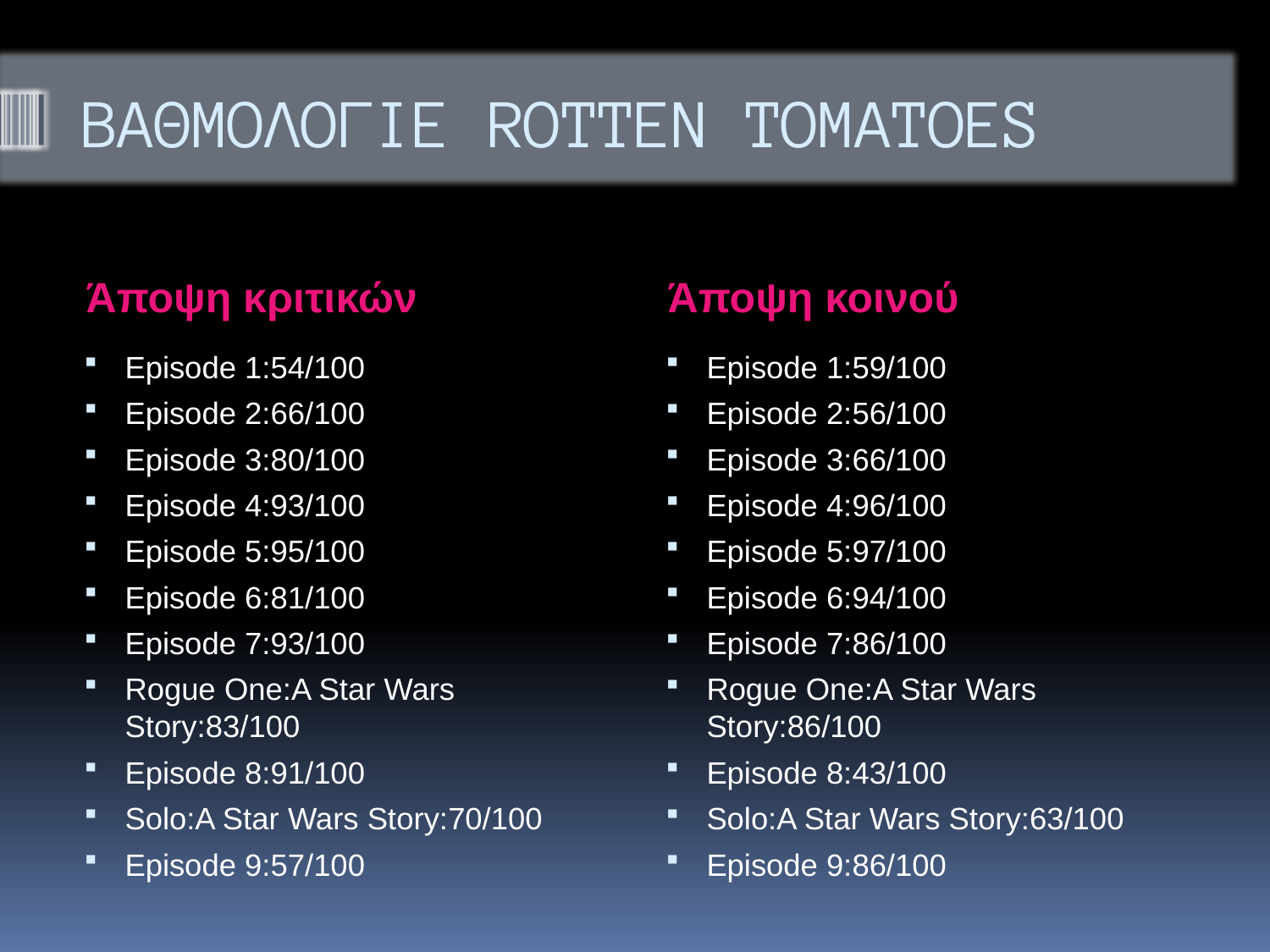

# ΒΑΘΜΟΛΟΓΙΕ ROTTEN TOMATOES
Άποψη κριτικών
Άποψη κοινού
Episode 1:54/100
Episode 2:66/100
Episode 3:80/100
Episode 4:93/100
Episode 5:95/100
Episode 6:81/100
Episode 7:93/100
Rogue One:A Star Wars Story:83/100
Episode 8:91/100
Solo:A Star Wars Story:70/100
Episode 9:57/100

Episode 1:59/100
Episode 2:56/100
Episode 3:66/100
Episode 4:96/100
Episode 5:97/100
Episode 6:94/100
Episode 7:86/100
Rogue One:A Star Wars Story:86/100
Episode 8:43/100
Solo:A Star Wars Story:63/100
Episode 9:86/100